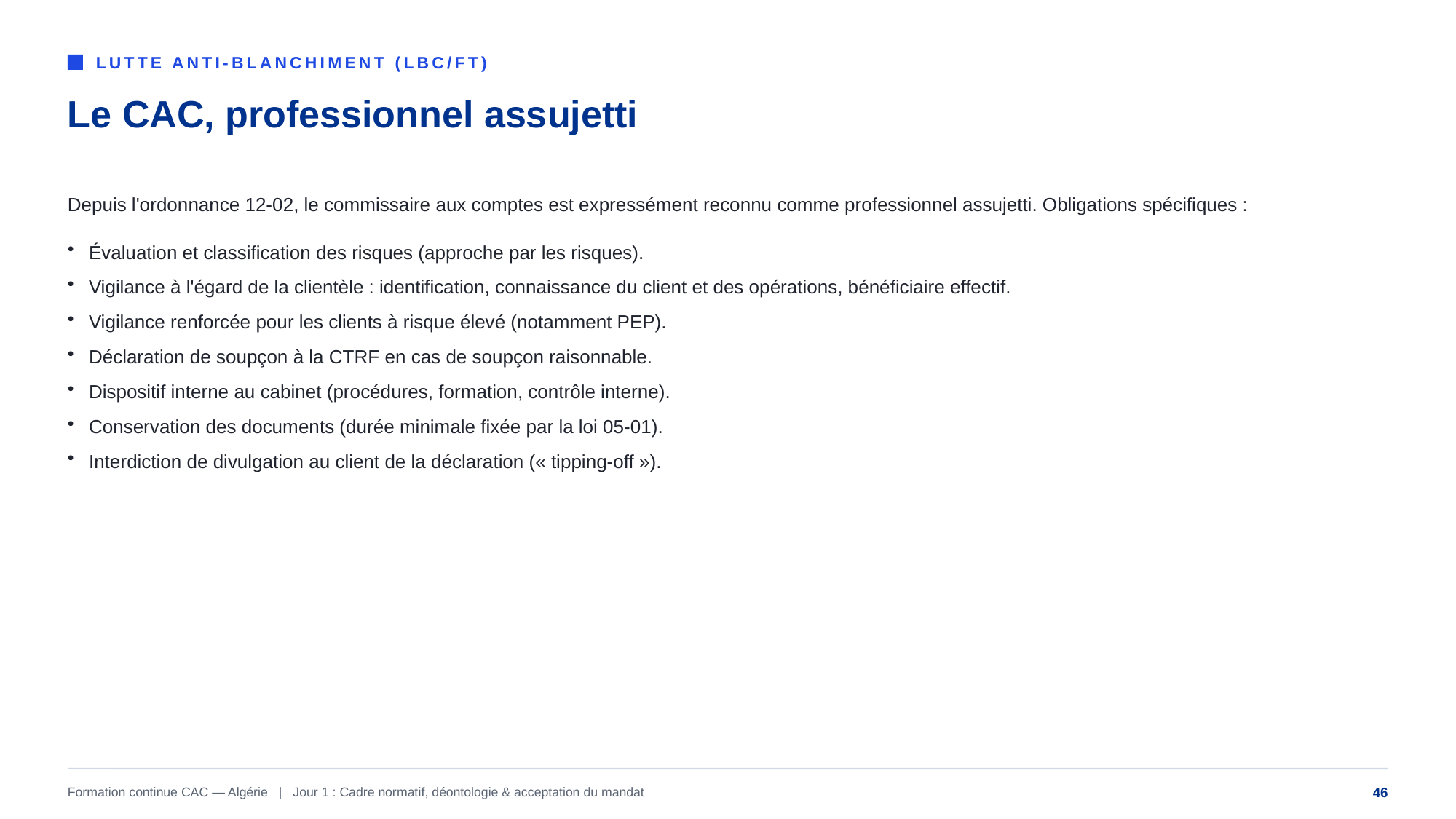

LUTTE ANTI-BLANCHIMENT (LBC/FT)

Le CAC, professionnel assujetti
Depuis l'ordonnance 12-02, le commissaire aux comptes est expressément reconnu comme professionnel assujetti. Obligations spécifiques :
Évaluation et classification des risques (approche par les risques).
Vigilance à l'égard de la clientèle : identification, connaissance du client et des opérations, bénéficiaire effectif.
Vigilance renforcée pour les clients à risque élevé (notamment PEP).
Déclaration de soupçon à la CTRF en cas de soupçon raisonnable.
Dispositif interne au cabinet (procédures, formation, contrôle interne).
Conservation des documents (durée minimale fixée par la loi 05-01).
Interdiction de divulgation au client de la déclaration (« tipping-off »).

Formation continue CAC — Algérie   |   Jour 1 : Cadre normatif, déontologie & acceptation du mandat
46